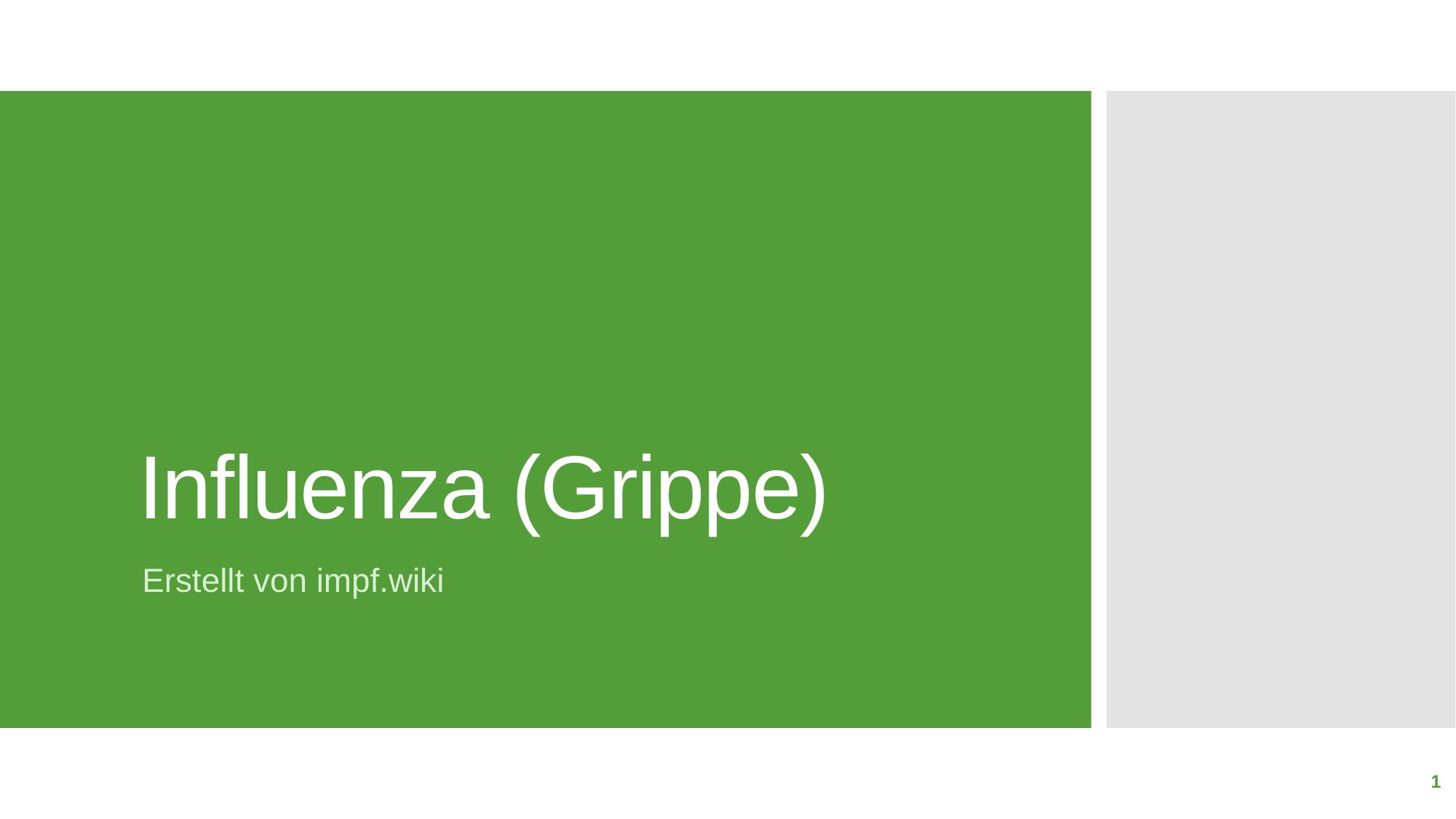

# Influenza (Grippe)
Erstellt von impf.wiki
1